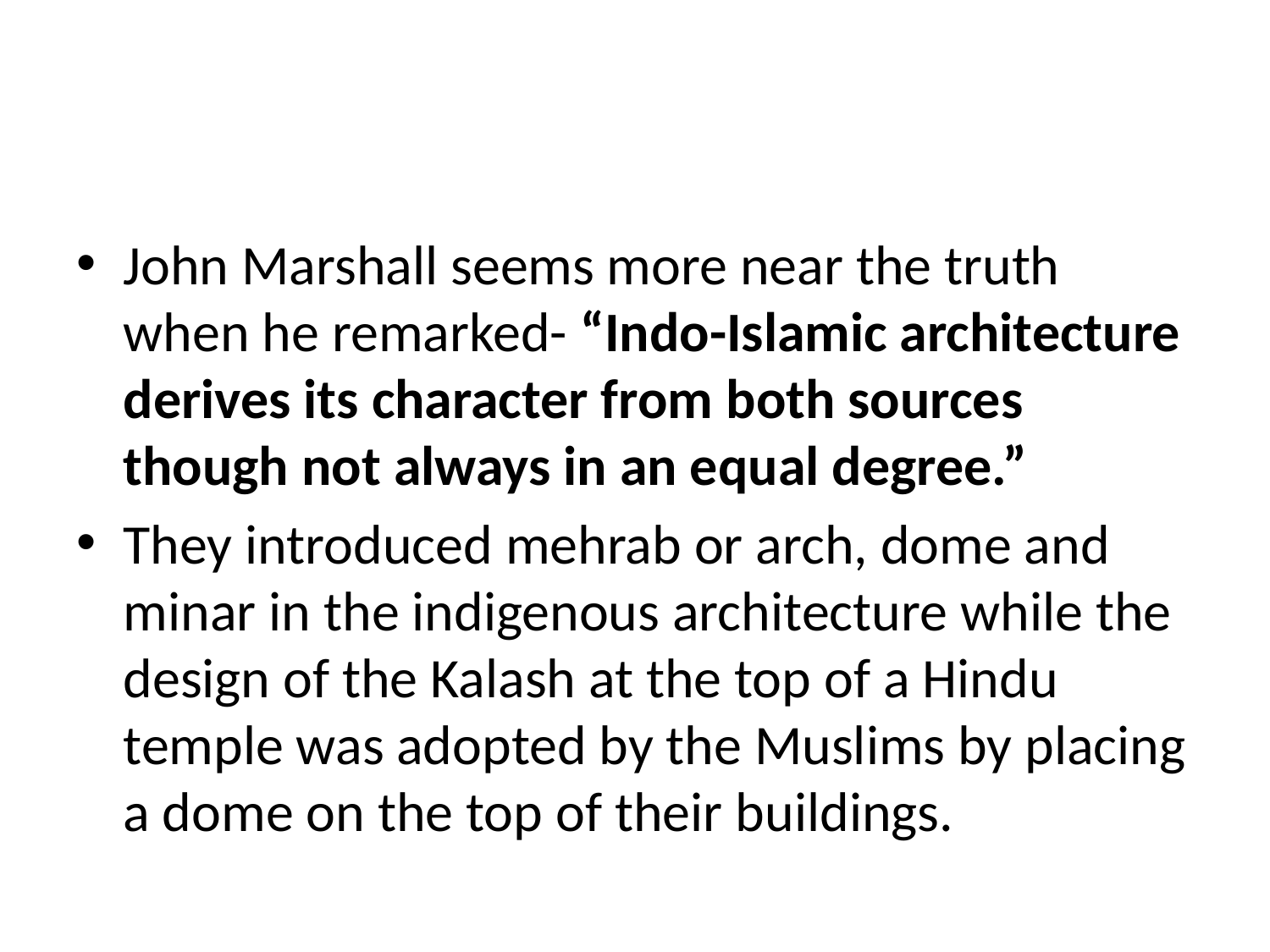

#
John Marshall seems more near the truth when he remarked- “Indo-Islamic architecture derives its character from both sources though not always in an equal degree.”
They introduced mehrab or arch, dome and minar in the indigenous architecture while the design of the Kalash at the top of a Hindu temple was adopted by the Muslims by placing a dome on the top of their buildings.